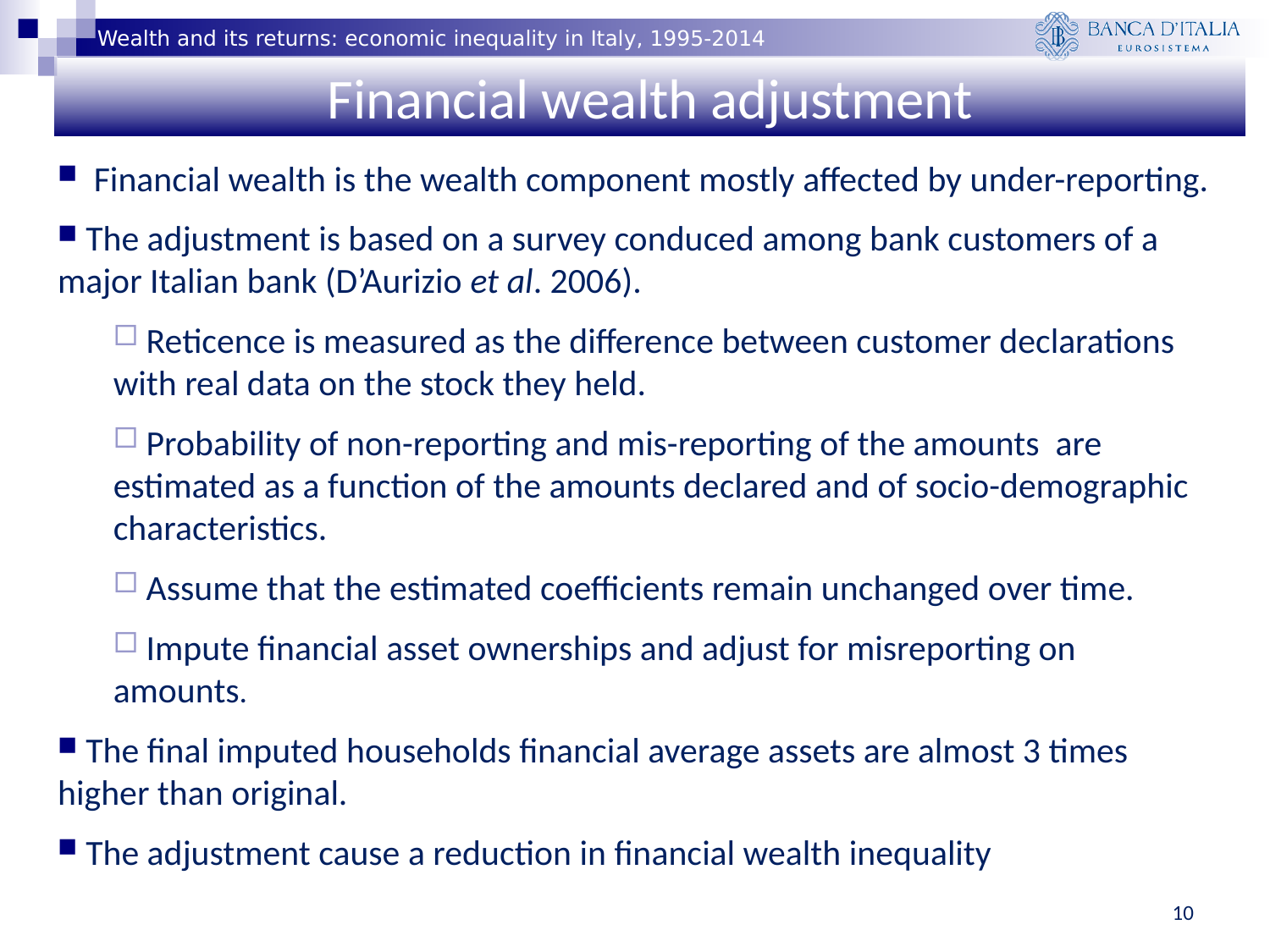

# Financial wealth adjustment
  Financial wealth is the wealth component mostly affected by under-reporting.
 The adjustment is based on a survey conduced among bank customers of a major Italian bank (D’Aurizio et al. 2006).
 Reticence is measured as the difference between customer declarations with real data on the stock they held.
 Probability of non-reporting and mis-reporting of the amounts  are estimated as a function of the amounts declared and of socio-demographic characteristics.
 Assume that the estimated coefficients remain unchanged over time.
 Impute financial asset ownerships and adjust for misreporting on amounts.
 The final imputed households financial average assets are almost 3 times higher than original.
 The adjustment cause a reduction in financial wealth inequality
10